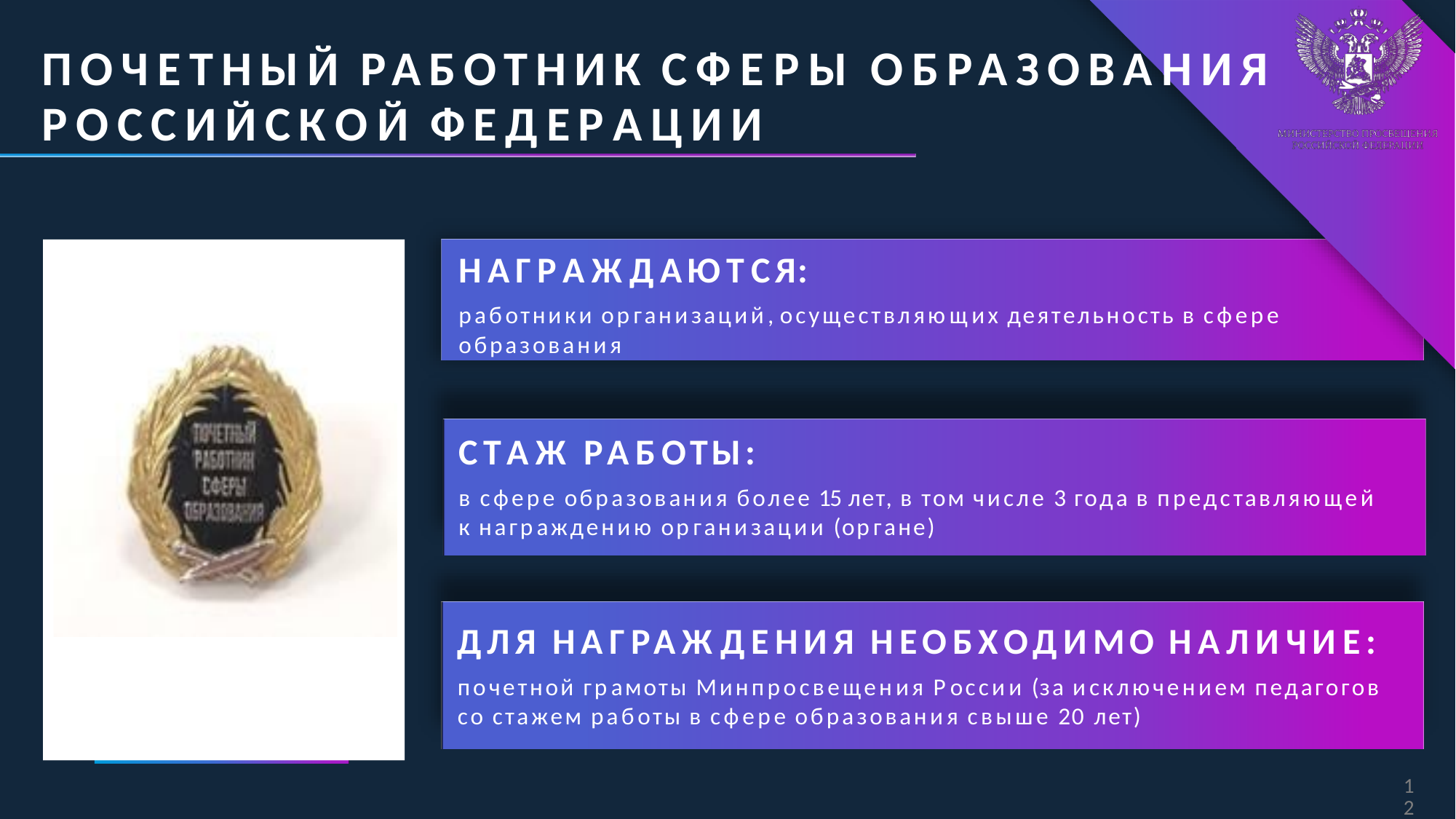

# ПОЧЕТНЫЙ РАБОТНИК СФЕРЫ ОБРАЗОВАНИЯ
РОССИЙСКОЙ ФЕДЕРАЦИИ

НАГРАЖДАЮТСЯ:
работники организаций, осуществляющих деятельность в сфере
образования

СТАЖ РАБОТЫ:
в сфере образования более 15 лет, в том числе 3 года в представляющей к награждению организации (органе)

ДЛЯ НАГРАЖДЕНИЯ НЕОБХОДИМО НАЛИЧИЕ:
почетной грамоты Минпросвещения России (за исключением педагогов со стажем работы в сфере образования свыше 20 лет)
12